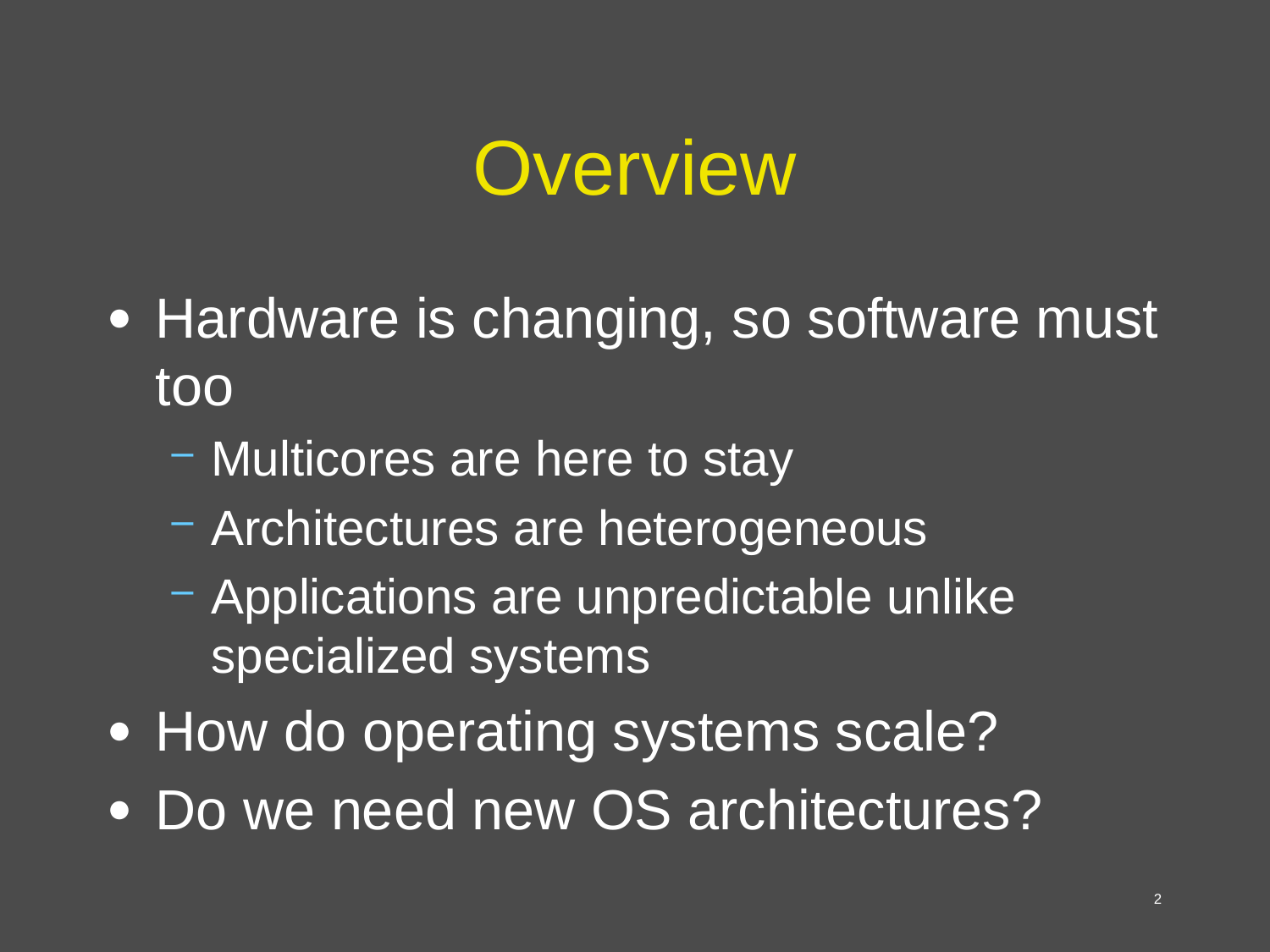

# Overview
Hardware is changing, so software must too
Multicores are here to stay
Architectures are heterogeneous
Applications are unpredictable unlike specialized systems
How do operating systems scale?
Do we need new OS architectures?
2